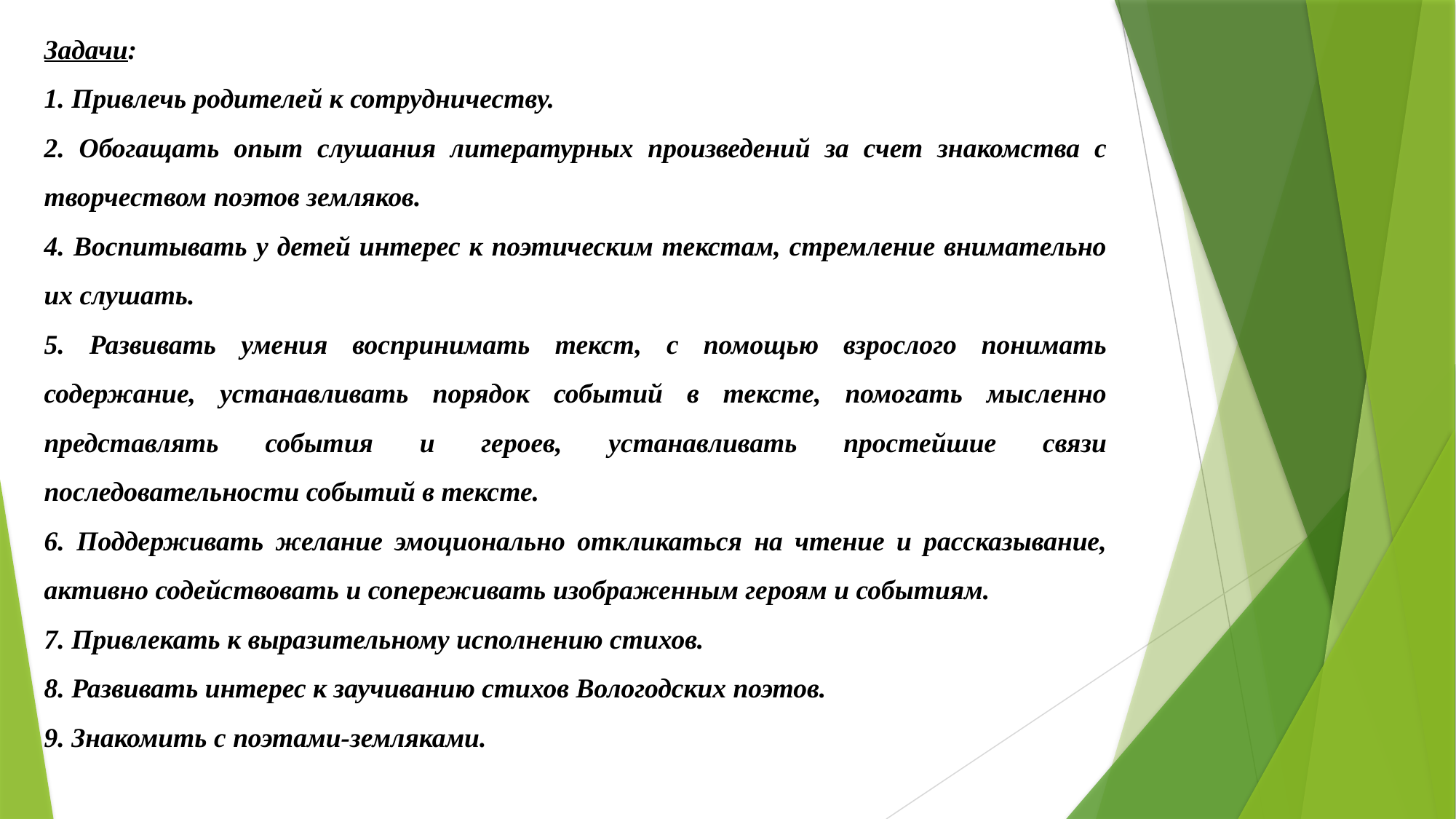

Задачи:
1. Привлечь родителей к сотрудничеству.
2. Обогащать опыт слушания литературных произведений за счет знакомства с творчеством поэтов земляков.
4. Воспитывать у детей интерес к поэтическим текстам, стремление внимательно их слушать.
5. Развивать умения воспринимать текст, с помощью взрослого понимать содержание, устанавливать порядок событий в тексте, помогать мысленно представлять события и героев, устанавливать простейшие связи последовательности событий в тексте.
6. Поддерживать желание эмоционально откликаться на чтение и рассказывание, активно содействовать и сопереживать изображенным героям и событиям.
7. Привлекать к выразительному исполнению стихов.
8. Развивать интерес к заучиванию стихов Вологодских поэтов.
9. Знакомить с поэтами-земляками.